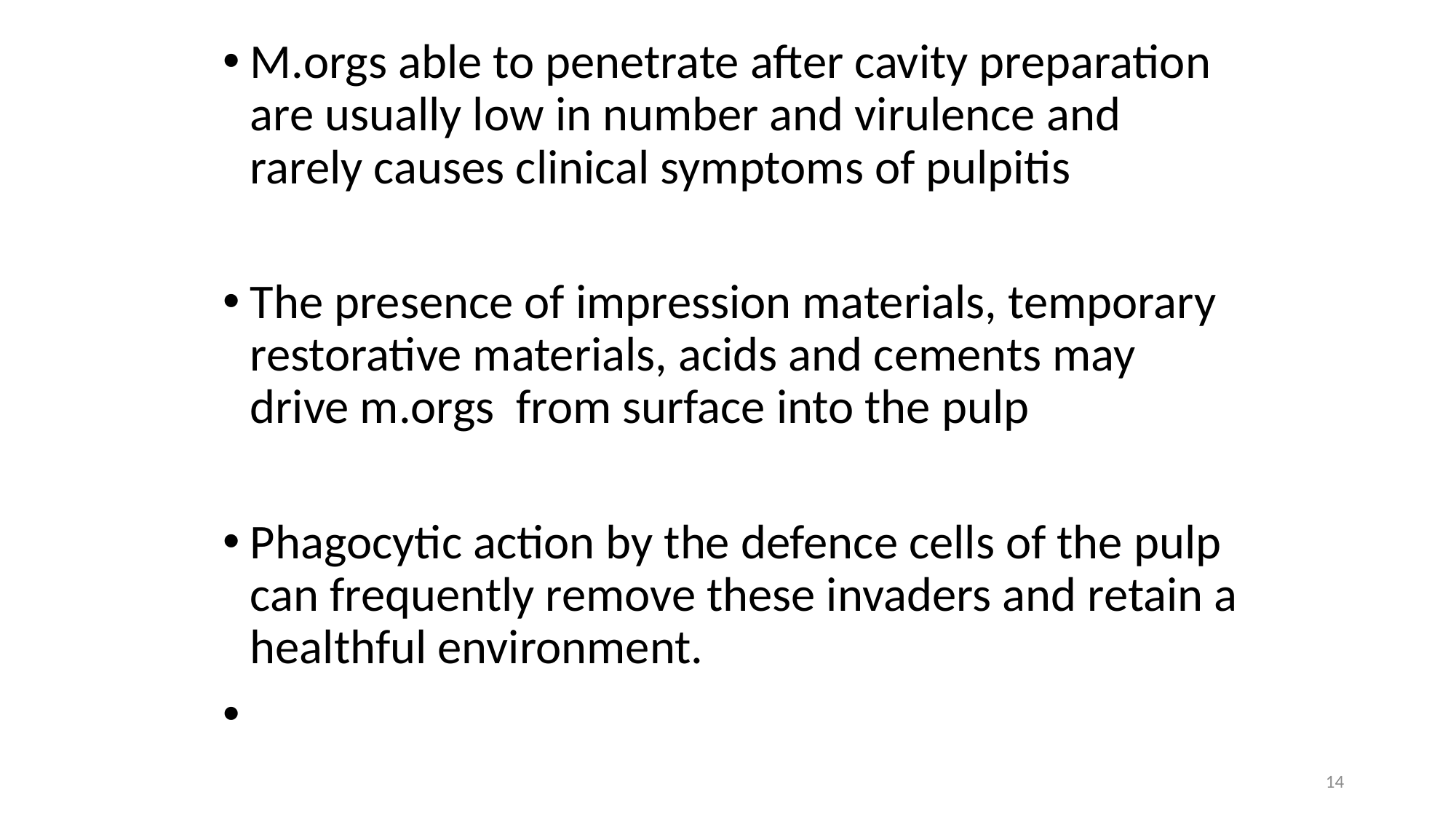

M.orgs able to penetrate after cavity preparation are usually low in number and virulence and rarely causes clinical symptoms of pulpitis

The presence of impression materials, temporary restorative materials, acids and cements may drive m.orgs  from surface into the pulp

Phagocytic action by the defence cells of the pulp can frequently remove these invaders and retain a healthful environment.

14